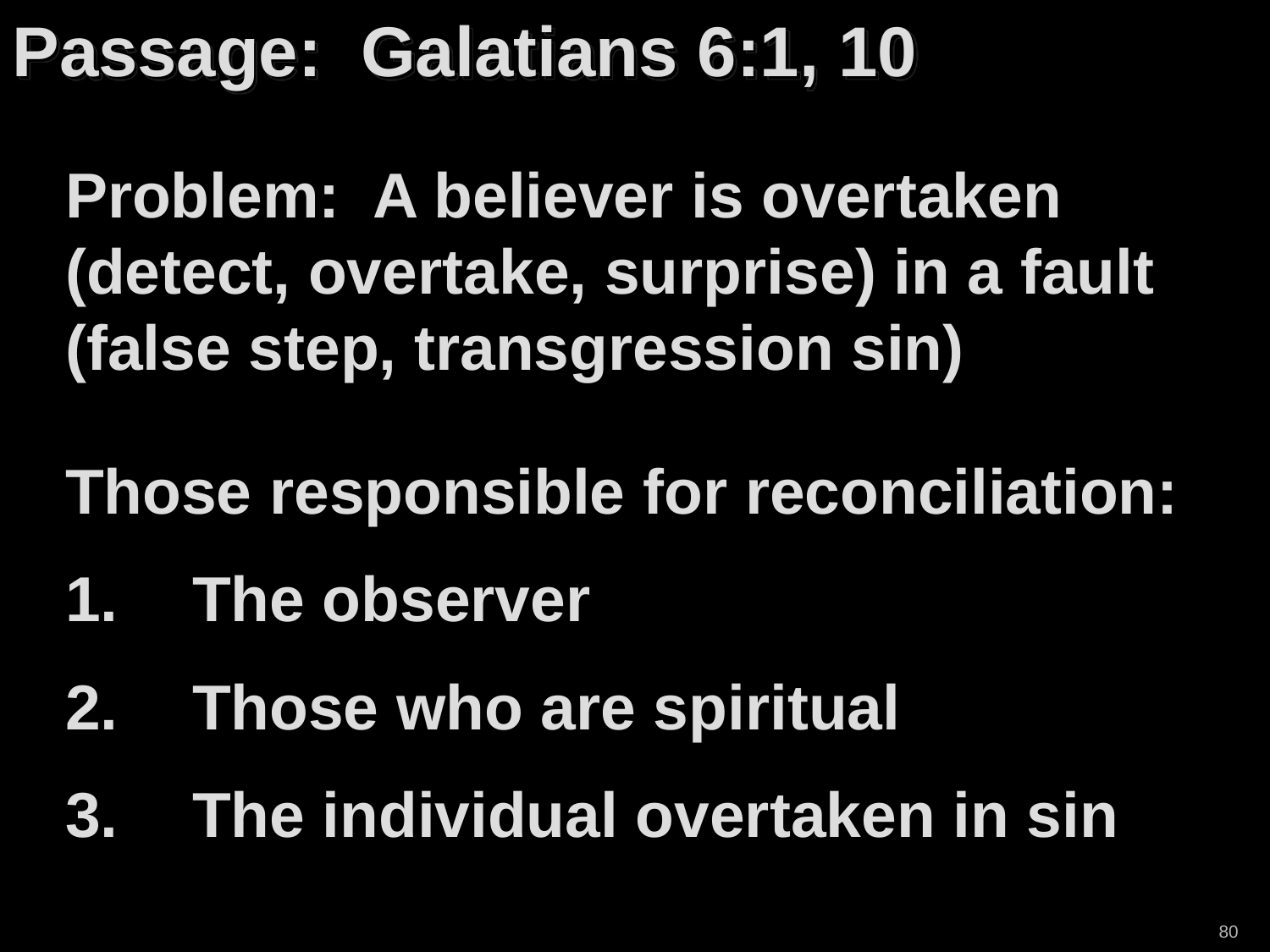

Passage:  Galatians 6:1, 10
Problem:  A believer is overtaken (detect, overtake, surprise) in a fault (false step, transgression sin)
Those responsible for reconciliation:
1.	The observer
2.	Those who are spiritual
3.	The individual overtaken in sin
80